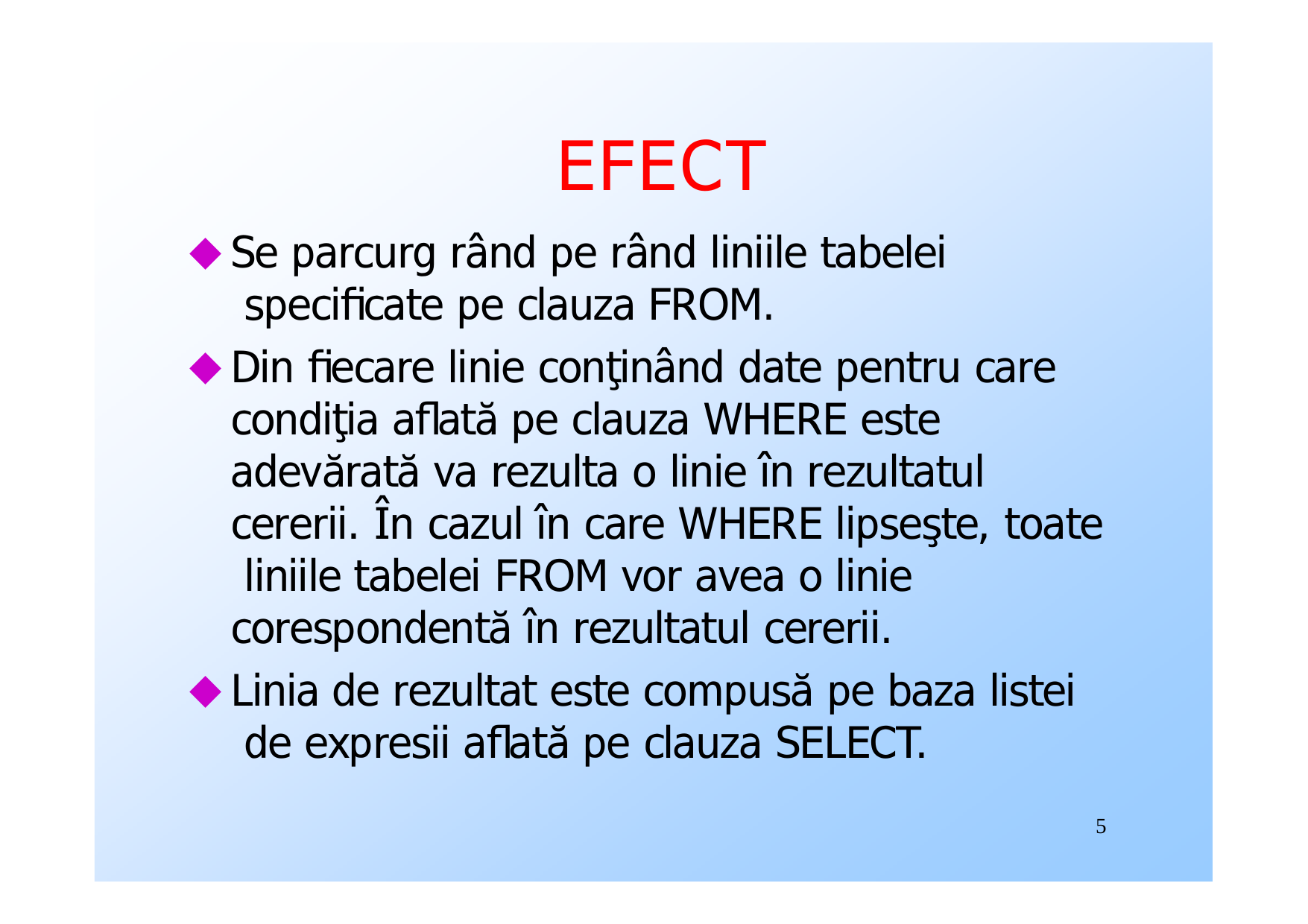

# EFECT
Se parcurg rând pe rând liniile tabelei  specificate pe clauza FROM.
Din fiecare linie conţinând date pentru care  condiţia aflată pe clauza WHERE este  adevărată va rezulta o linie în rezultatul  cererii. În cazul în care WHERE lipseşte, toate  liniile tabelei FROM vor avea o linie  corespondentă în rezultatul cererii.
Linia de rezultat este compusă pe baza listei  de expresii aflată pe clauza SELECT.
5